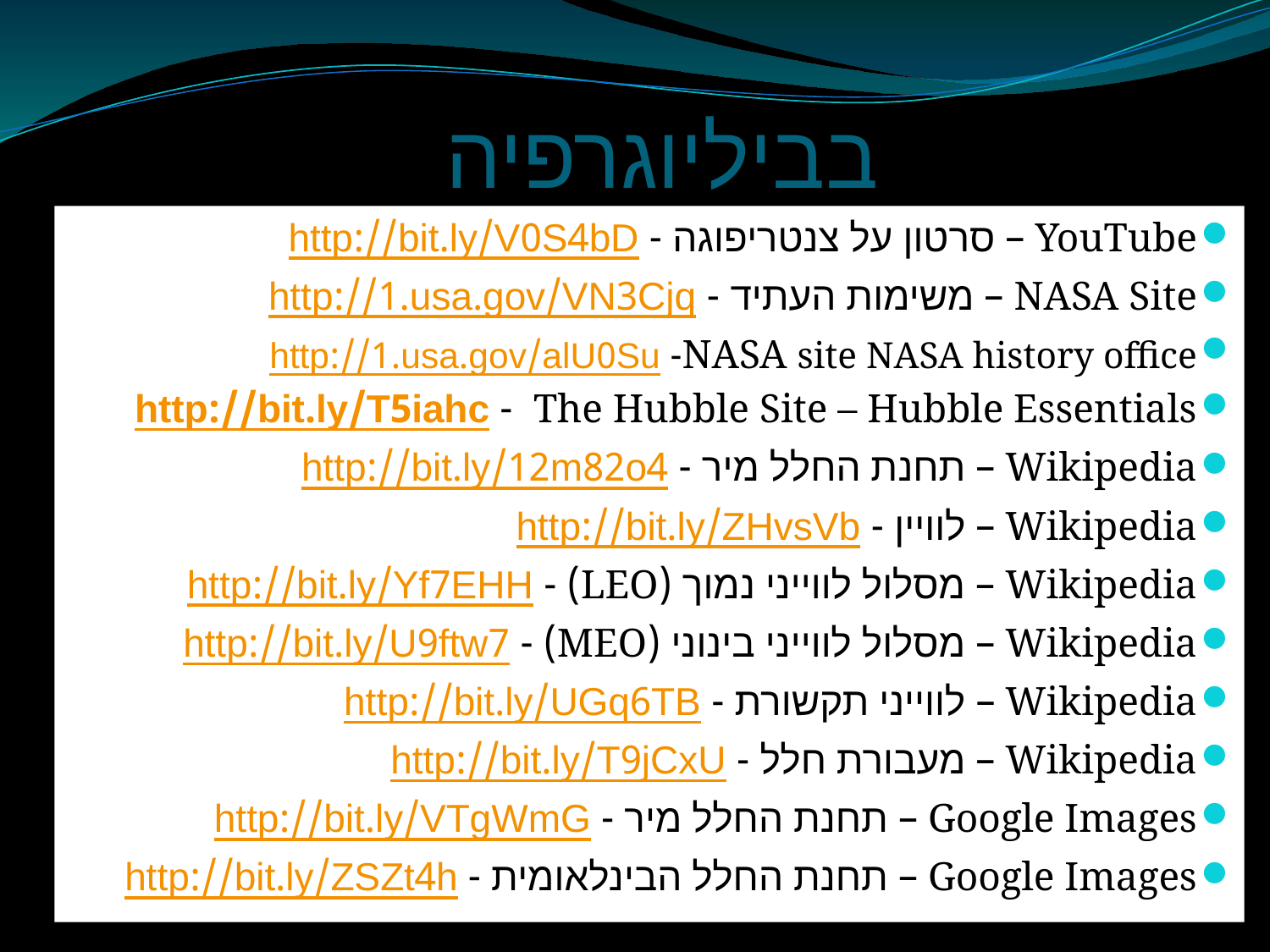

# בביליוגרפיה
YouTube – סרטון על צנטריפוגה - http://bit.ly/V0S4bD
NASA Site – משימות העתיד - http://1.usa.gov/VN3Cjq
NASA site NASA history office- http://1.usa.gov/alU0Su
The Hubble Site – Hubble Essentials  - http://bit.ly/T5iahc
Wikipedia – תחנת החלל מיר - http://bit.ly/12m82o4
Wikipedia – לוויין - http://bit.ly/ZHvsVb
Wikipedia – מסלול לווייני נמוך (LEO) - http://bit.ly/Yf7EHH
Wikipedia – מסלול לווייני בינוני (MEO) - http://bit.ly/U9ftw7
Wikipedia – לווייני תקשורת - http://bit.ly/UGq6TB
Wikipedia – מעבורת חלל - http://bit.ly/T9jCxU
Google Images – תחנת החלל מיר - http://bit.ly/VTgWmG
Google Images – תחנת החלל הבינלאומית - http://bit.ly/ZSZt4h